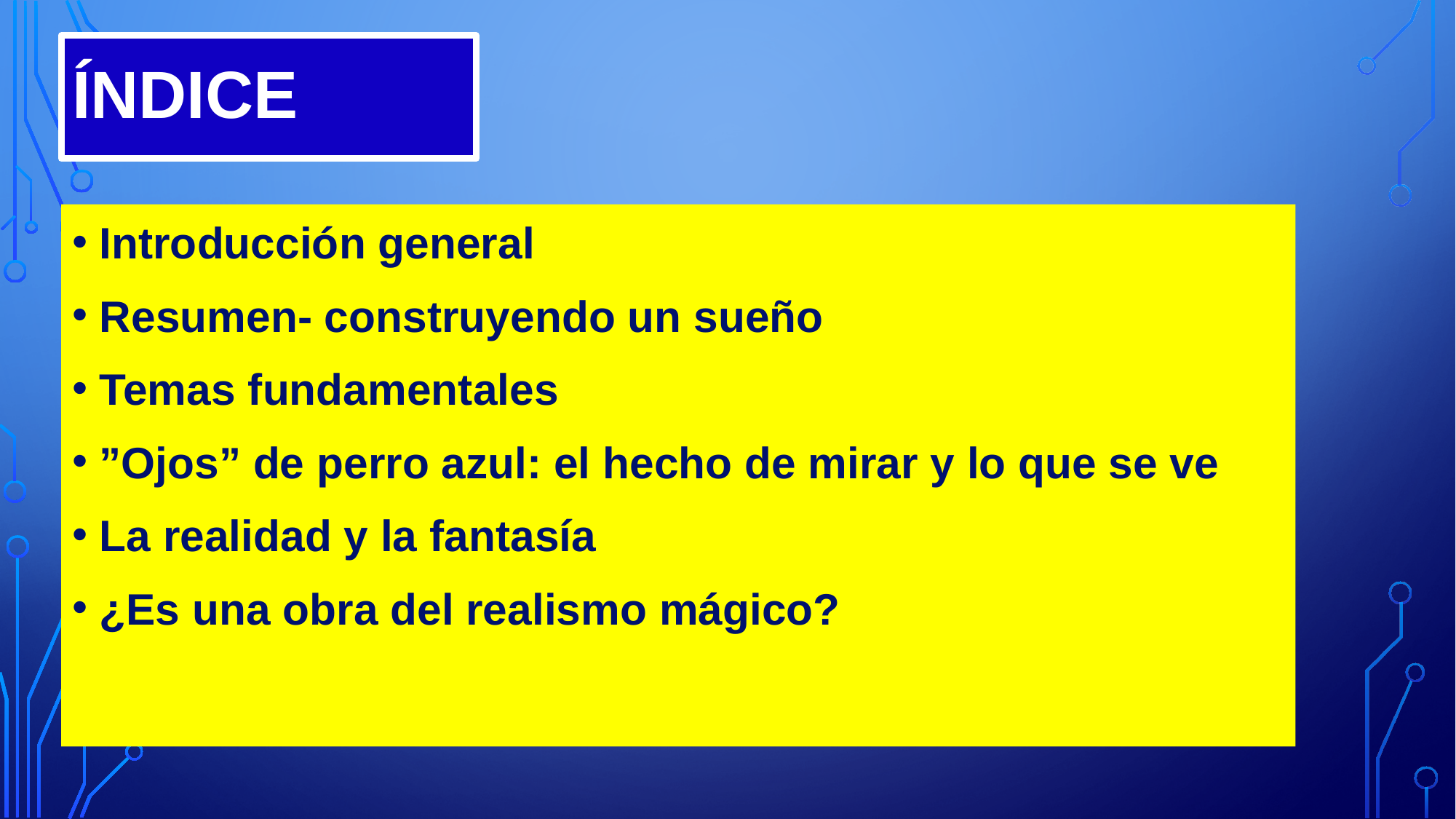

# ÍNDICE
Introducción general
Resumen- construyendo un sueño
Temas fundamentales
”Ojos” de perro azul: el hecho de mirar y lo que se ve
La realidad y la fantasía
¿Es una obra del realismo mágico?